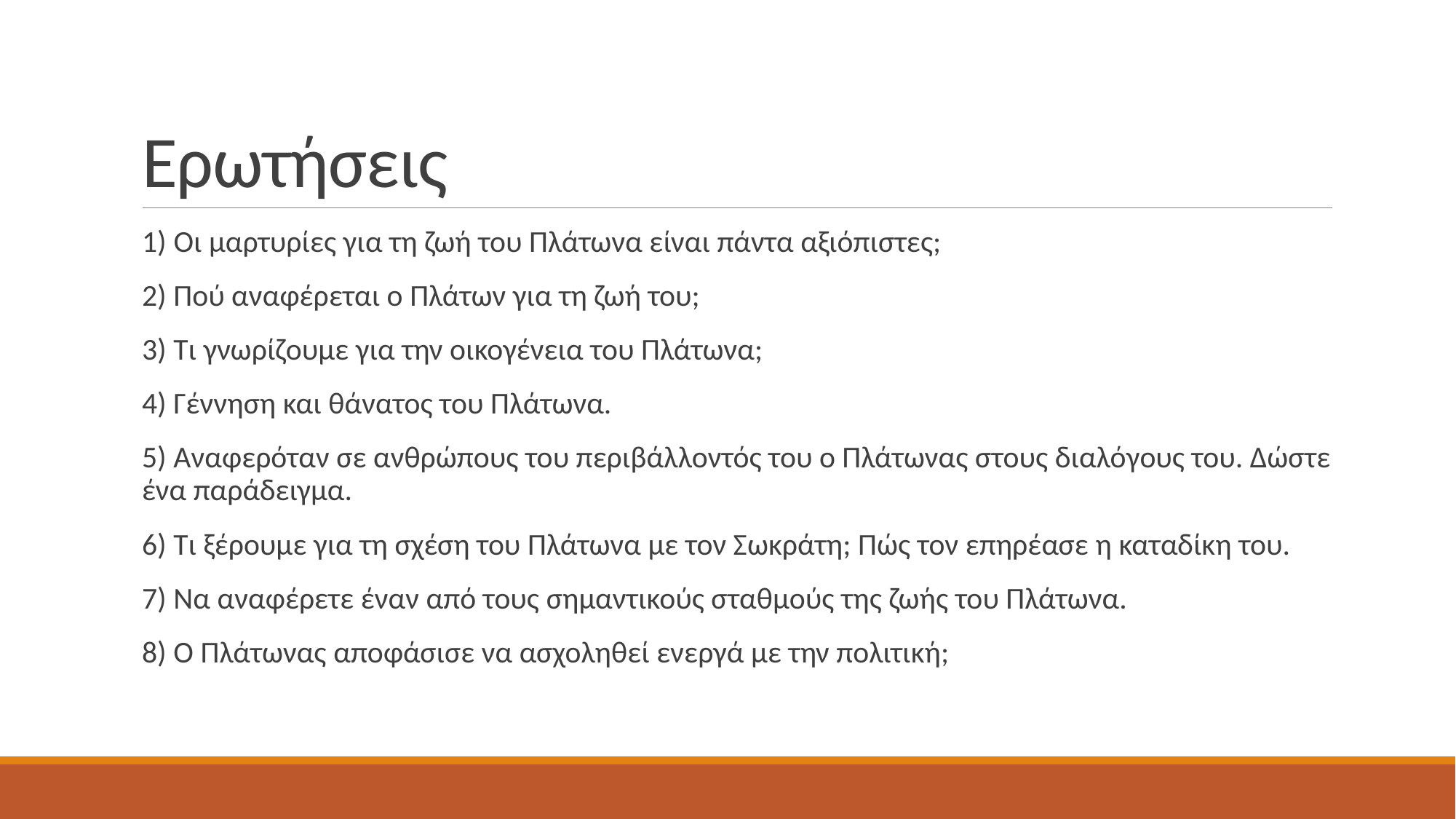

# Ερωτήσεις
1) Οι μαρτυρίες για τη ζωή του Πλάτωνα είναι πάντα αξιόπιστες;
2) Πού αναφέρεται ο Πλάτων για τη ζωή του;
3) Τι γνωρίζουμε για την οικογένεια του Πλάτωνα;
4) Γέννηση και θάνατος του Πλάτωνα.
5) Αναφερόταν σε ανθρώπους του περιβάλλοντός του ο Πλάτωνας στους διαλόγους του. Δώστε ένα παράδειγμα.
6) Τι ξέρουμε για τη σχέση του Πλάτωνα με τον Σωκράτη; Πώς τον επηρέασε η καταδίκη του.
7) Να αναφέρετε έναν από τους σημαντικούς σταθμούς της ζωής του Πλάτωνα.
8) Ο Πλάτωνας αποφάσισε να ασχοληθεί ενεργά με την πολιτική;